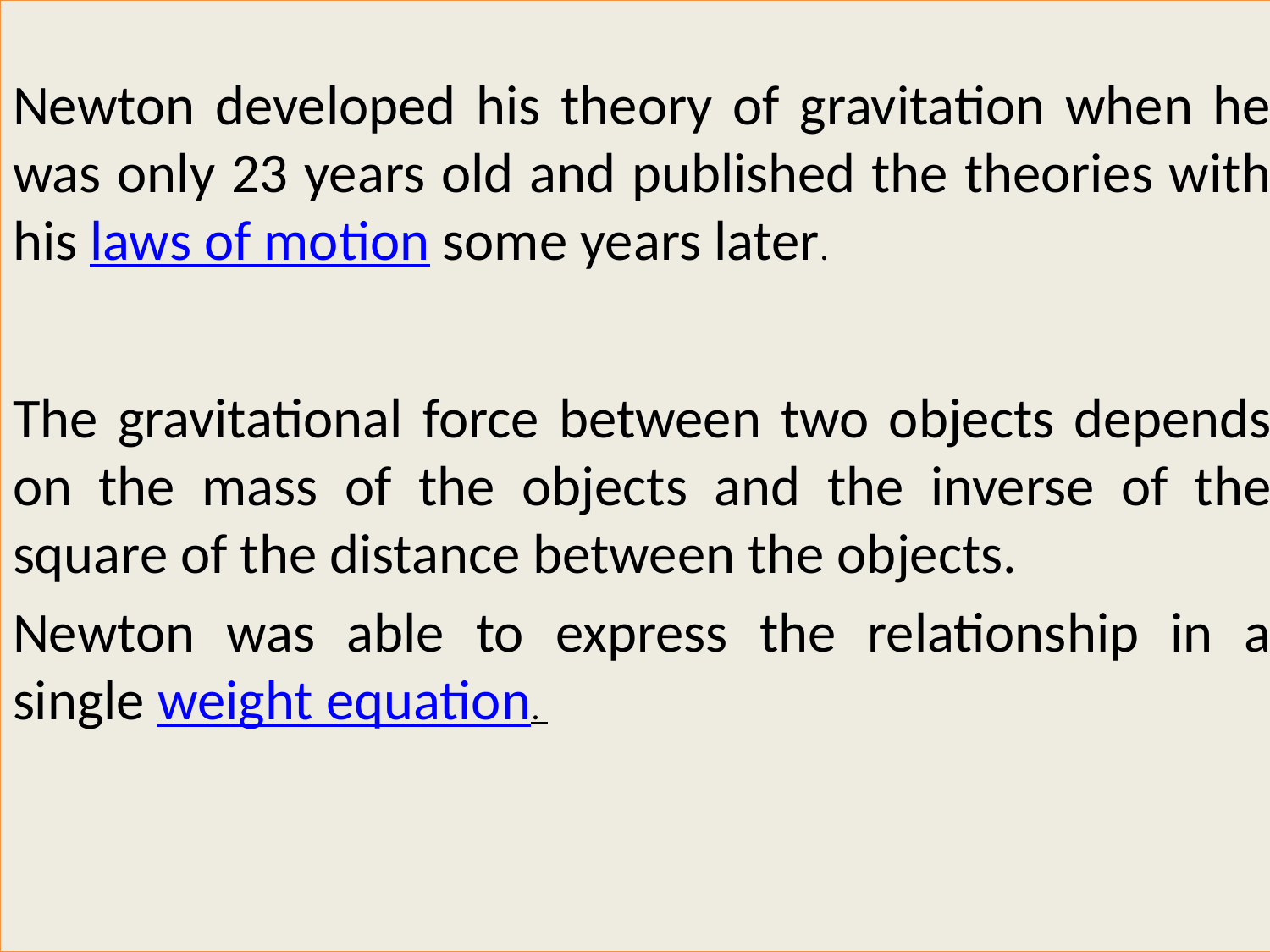

Newton developed his theory of gravitation when he was only 23 years old and published the theories with his laws of motion some years later.

The gravitational force between two objects depends on the mass of the objects and the inverse of the square of the distance between the objects.
Newton was able to express the relationship in a single weight equation.